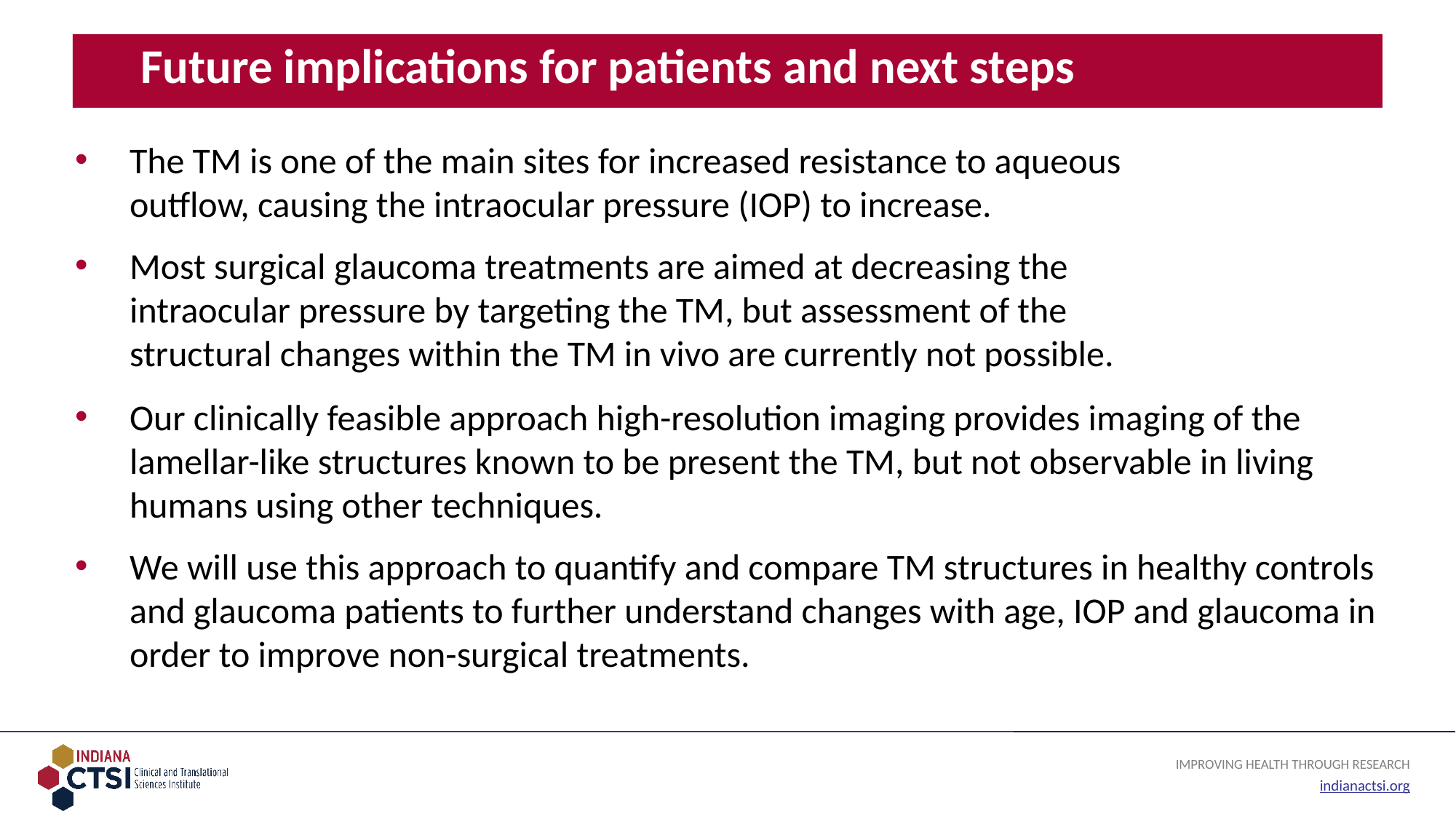

# Future implications for patients and next steps
The TM is one of the main sites for increased resistance to aqueous outflow, causing the intraocular pressure (IOP) to increase.
Most surgical glaucoma treatments are aimed at decreasing the intraocular pressure by targeting the TM, but assessment of the structural changes within the TM in vivo are currently not possible.

Our clinically feasible approach high-resolution imaging provides imaging of the lamellar-like structures known to be present the TM, but not observable in living humans using other techniques.
We will use this approach to quantify and compare TM structures in healthy controls and glaucoma patients to further understand changes with age, IOP and glaucoma in order to improve non-surgical treatments.